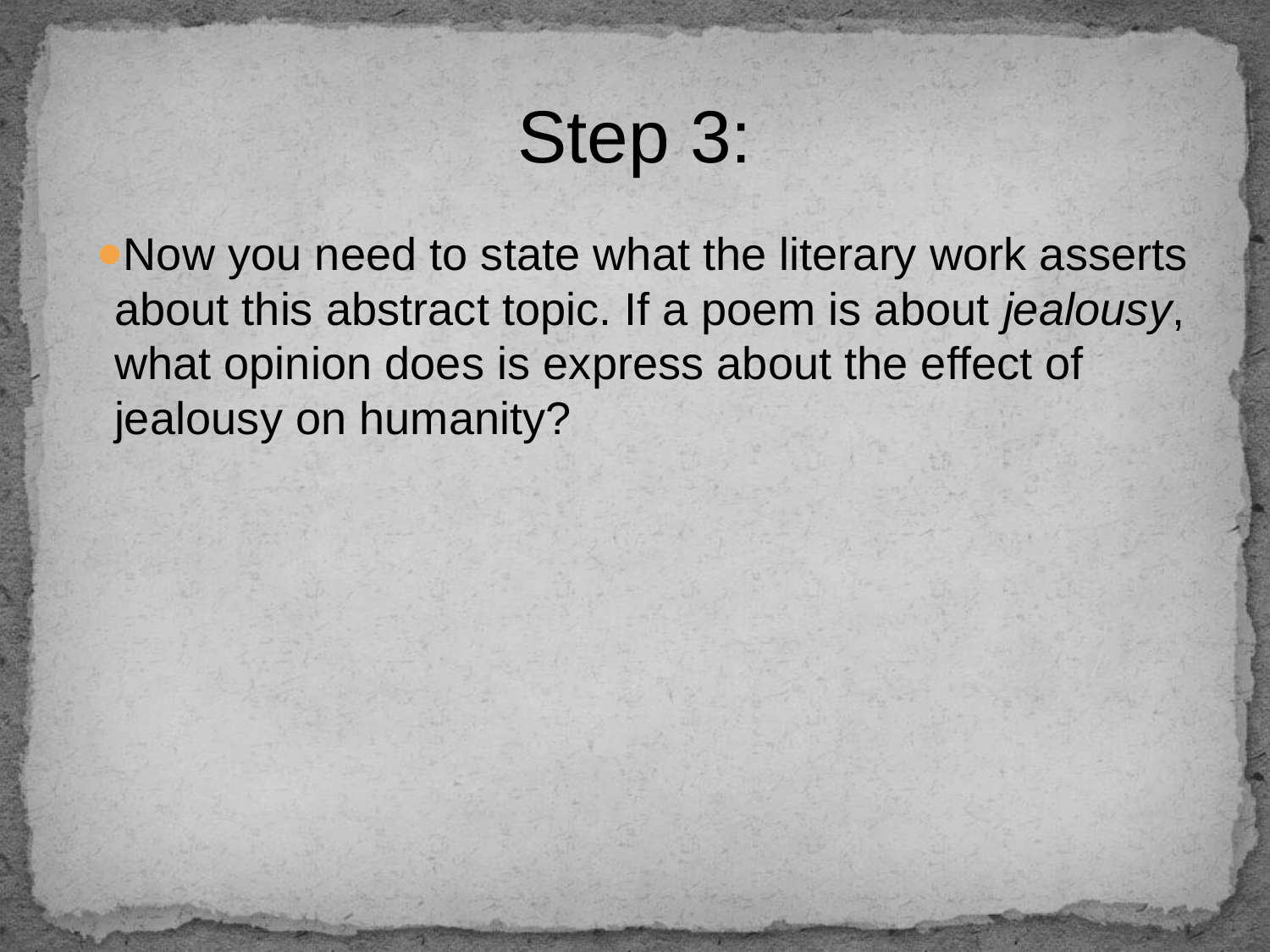

# Step 3:
Now you need to state what the literary work asserts about this abstract topic. If a poem is about jealousy, what opinion does is express about the effect of jealousy on humanity?